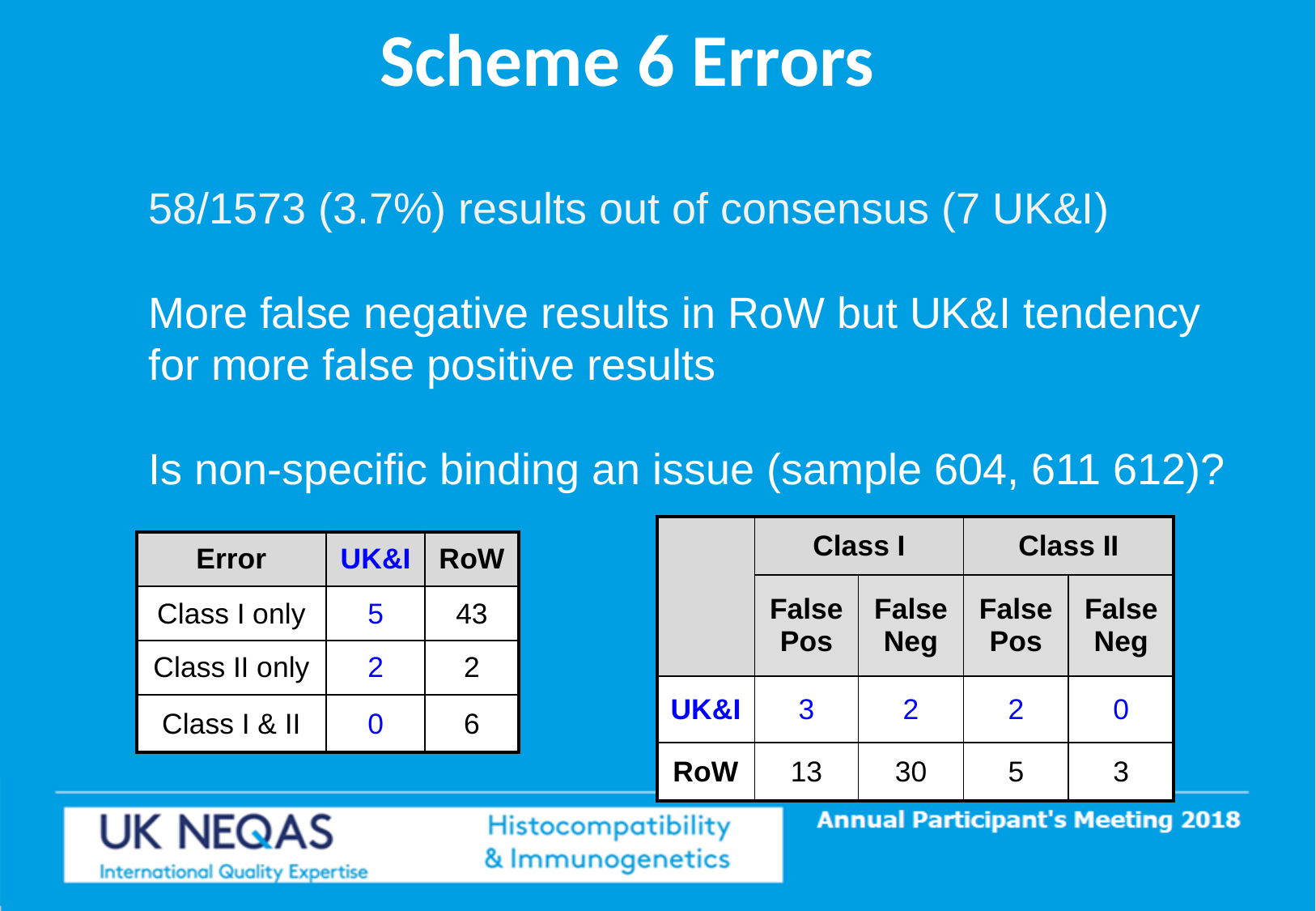

Scheme 6 Errors
58/1573 (3.7%) results out of consensus (7 UK&I)

More false negative results in RoW but UK&I tendency for more false positive results

Is non-specific binding an issue (sample 604, 611 612)?

|  | Class I |  | Class II |  |
| --- | --- | --- | --- | --- |
|  | False Pos | False Neg | False Pos | False Neg |
| UK&I | 3 | 2 | 2 | 0 |
| RoW | 13 | 30 | 5 | 3 |
| Error | UK&I | RoW |
| --- | --- | --- |
| Class I only | 5 | 43 |
| Class II only | 2 | 2 |
| Class I & II | 0 | 6 |